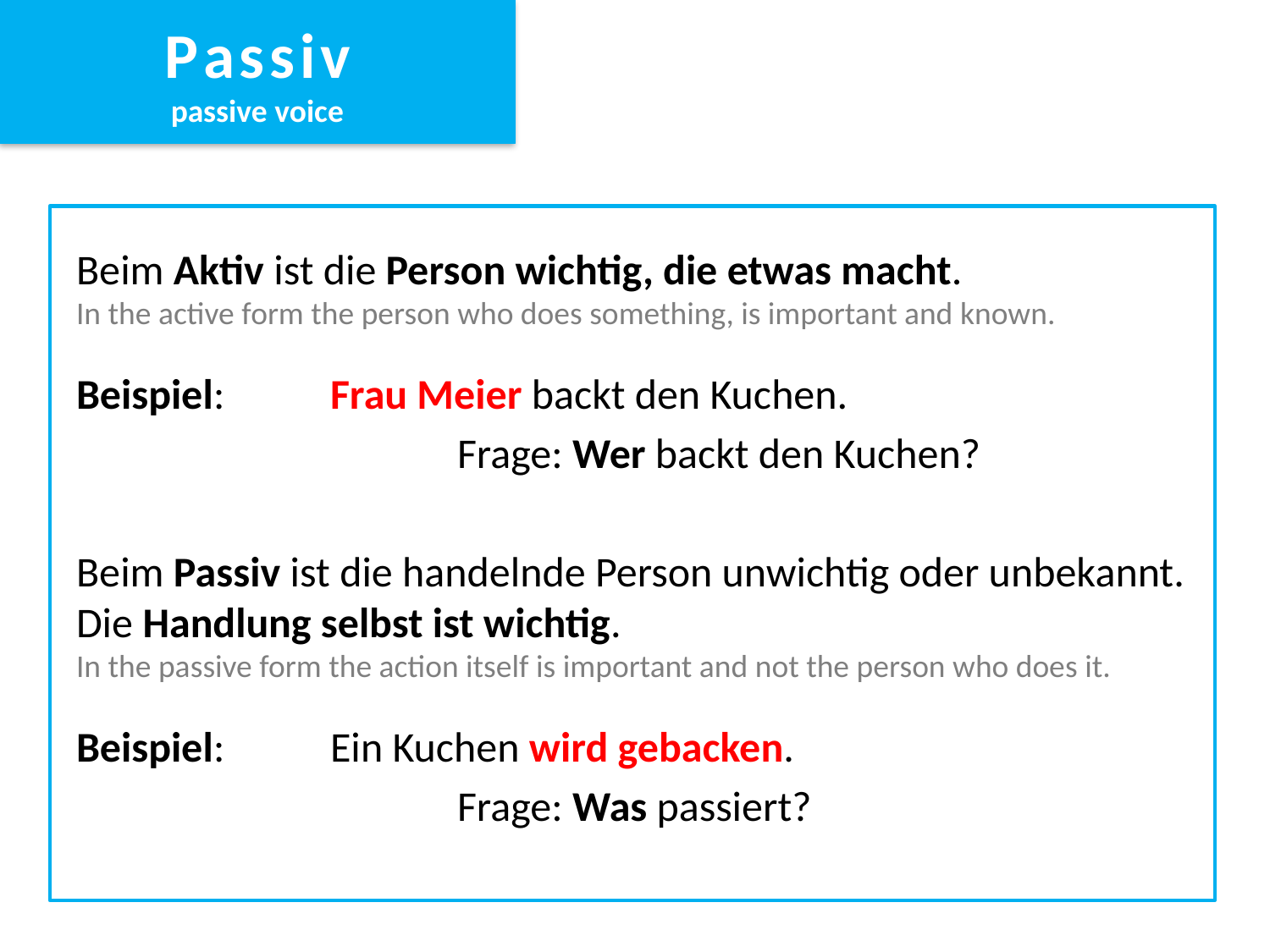

P a s s i v
passive voice

Beim Aktiv ist die Person wichtig, die etwas macht.
In the active form the person who does something, is important and known.

Beispiel: 	Frau Meier backt den Kuchen.
			Frage: Wer backt den Kuchen?

Beim Passiv ist die handelnde Person unwichtig oder unbekannt. Die Handlung selbst ist wichtig.
In the passive form the action itself is important and not the person who does it.

Beispiel: 	Ein Kuchen wird gebacken.
			Frage: Was passiert?